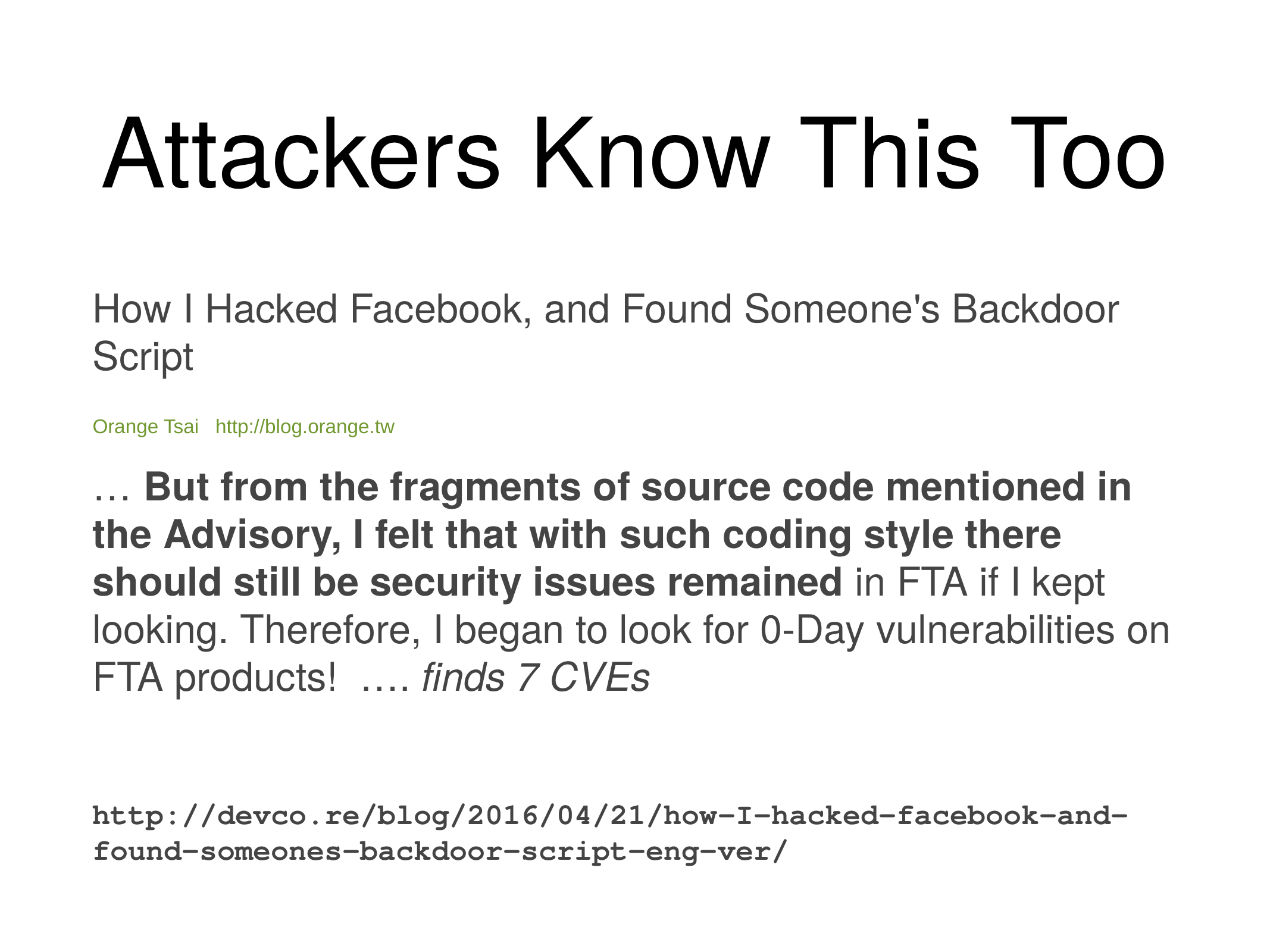

# Attackers Know This Too
How I Hacked Facebook, and Found Someone's Backdoor Script

Orange Tsai   http://blog.orange.tw

… But from the fragments of source code mentioned in the Advisory, I felt that with such coding style there should still be security issues remained in FTA if I kept looking. Therefore, I began to look for 0-Day vulnerabilities on FTA products!  …. finds 7 CVEs

http://devco.re/blog/2016/04/21/how-I-hacked-facebook-and-found-someones-backdoor-script-eng-ver/